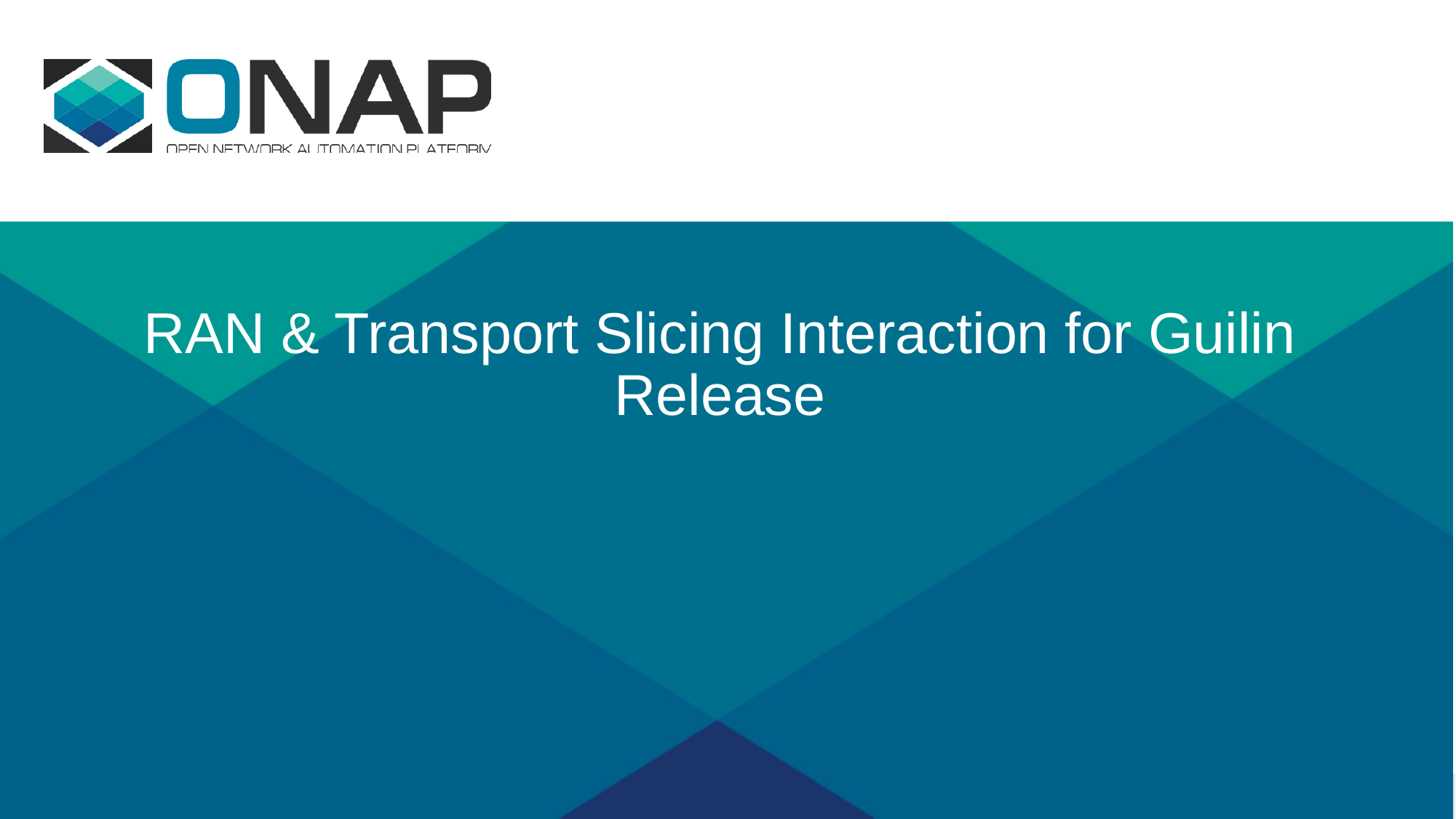

# RAN & Transport Slicing Interaction for Guilin Release